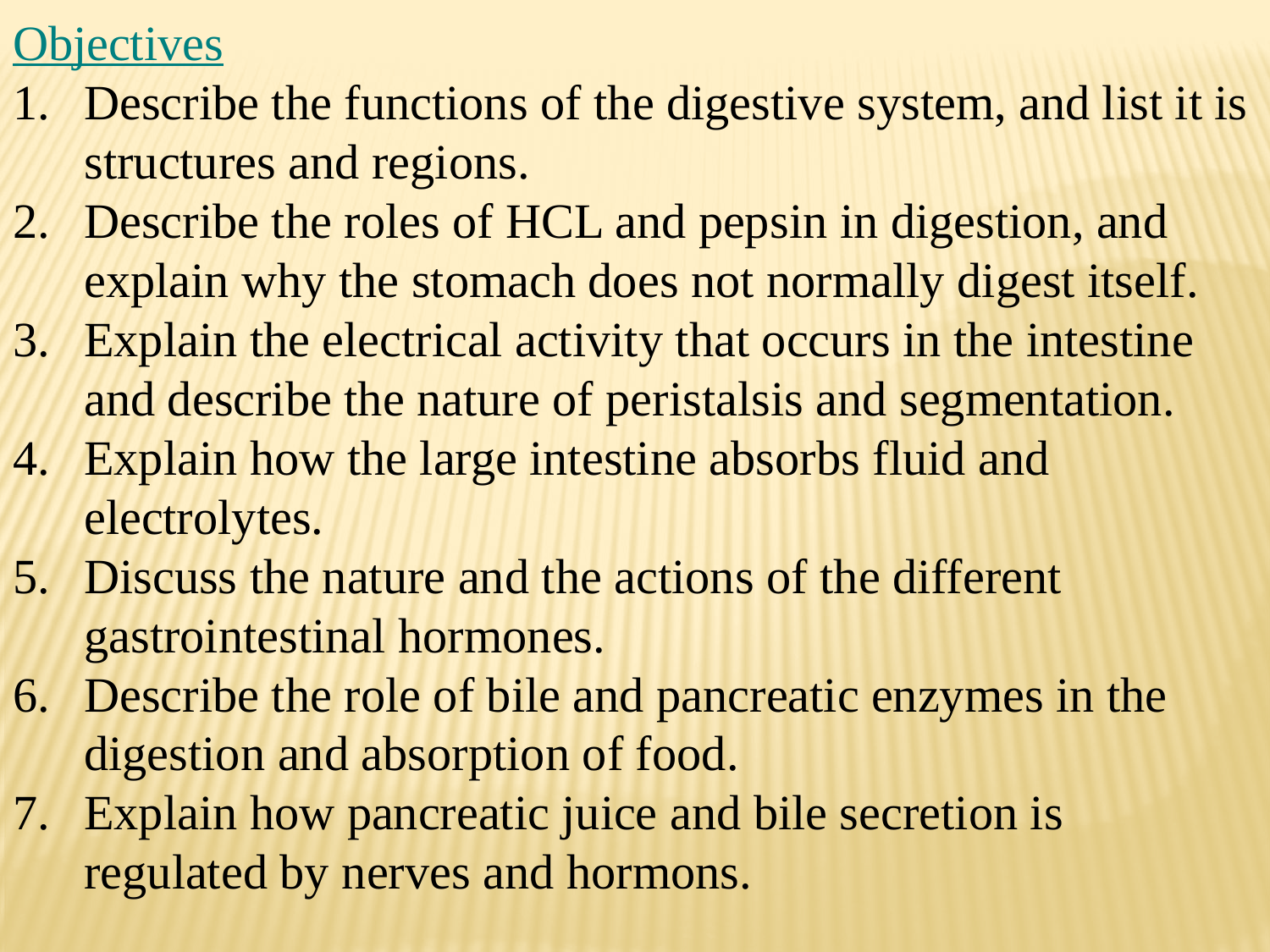

Objectives
Describe the functions of the digestive system, and list it is structures and regions.
Describe the roles of HCL and pepsin in digestion, and explain why the stomach does not normally digest itself.
Explain the electrical activity that occurs in the intestine and describe the nature of peristalsis and segmentation.
Explain how the large intestine absorbs fluid and electrolytes.
Discuss the nature and the actions of the different gastrointestinal hormones.
Describe the role of bile and pancreatic enzymes in the digestion and absorption of food.
Explain how pancreatic juice and bile secretion is regulated by nerves and hormons.